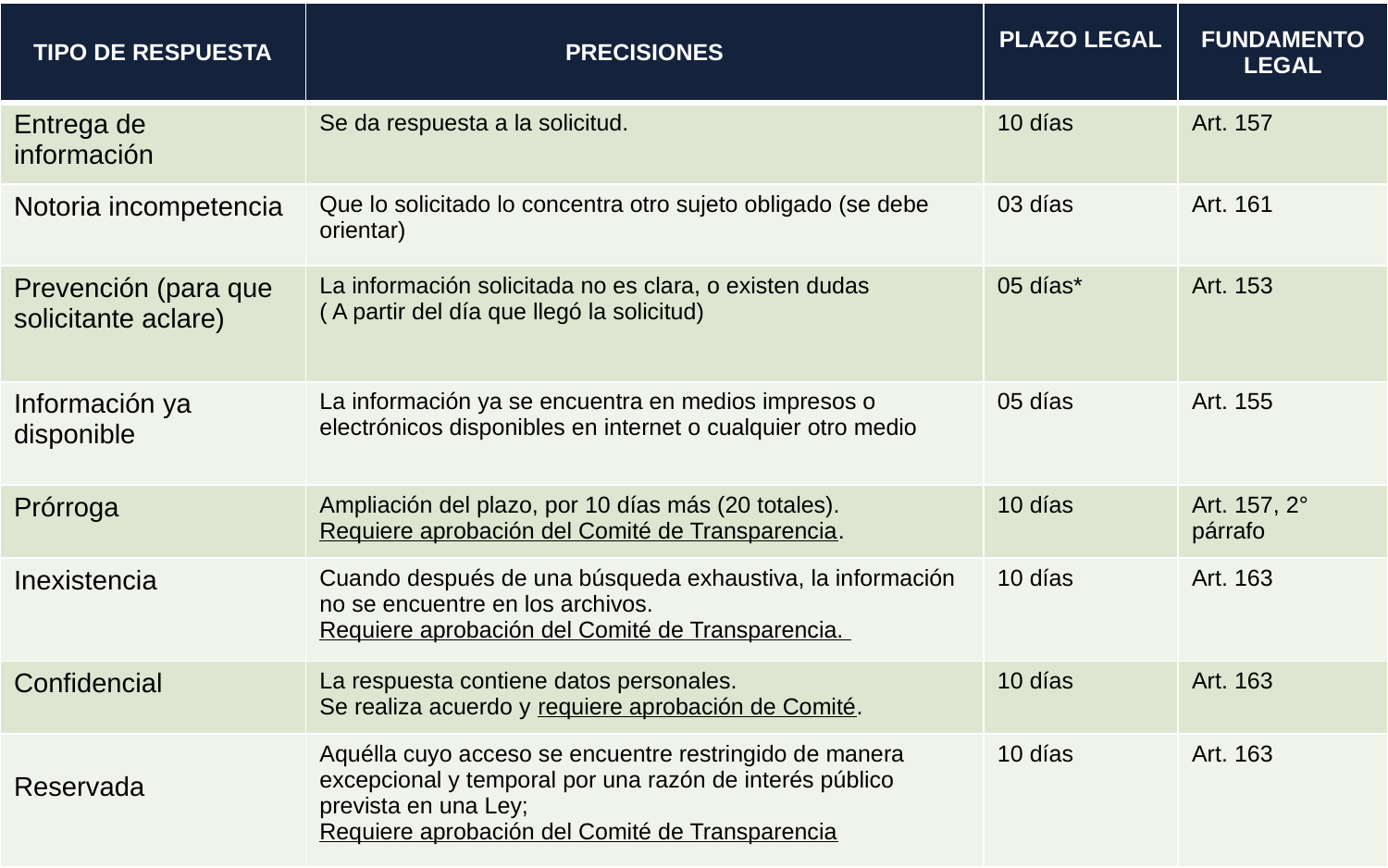

| TIPO DE RESPUESTA | PRECISIONES | PLAZO LEGAL | FUNDAMENTO LEGAL |
| --- | --- | --- | --- |
| Entrega de información | Se da respuesta a la solicitud. | 10 días | Art. 157 |
| Notoria incompetencia | Que lo solicitado lo concentra otro sujeto obligado (se debe orientar) | 03 días | Art. 161 |
| Prevención (para que solicitante aclare) | La información solicitada no es clara, o existen dudas ( A partir del día que llegó la solicitud) | 05 días\* | Art. 153 |
| Información ya disponible | La información ya se encuentra en medios impresos o electrónicos disponibles en internet o cualquier otro medio | 05 días | Art. 155 |
| Prórroga | Ampliación del plazo, por 10 días más (20 totales). Requiere aprobación del Comité de Transparencia. | 10 días | Art. 157, 2° párrafo |
| Inexistencia | Cuando después de una búsqueda exhaustiva, la información no se encuentre en los archivos. Requiere aprobación del Comité de Transparencia. | 10 días | Art. 163 |
| Confidencial | La respuesta contiene datos personales. Se realiza acuerdo y requiere aprobación de Comité. | 10 días | Art. 163 |
| Reservada | Aquélla cuyo acceso se encuentre restringido de manera excepcional y temporal por una razón de interés público prevista en una Ley; Requiere aprobación del Comité de Transparencia | 10 días | Art. 163 |